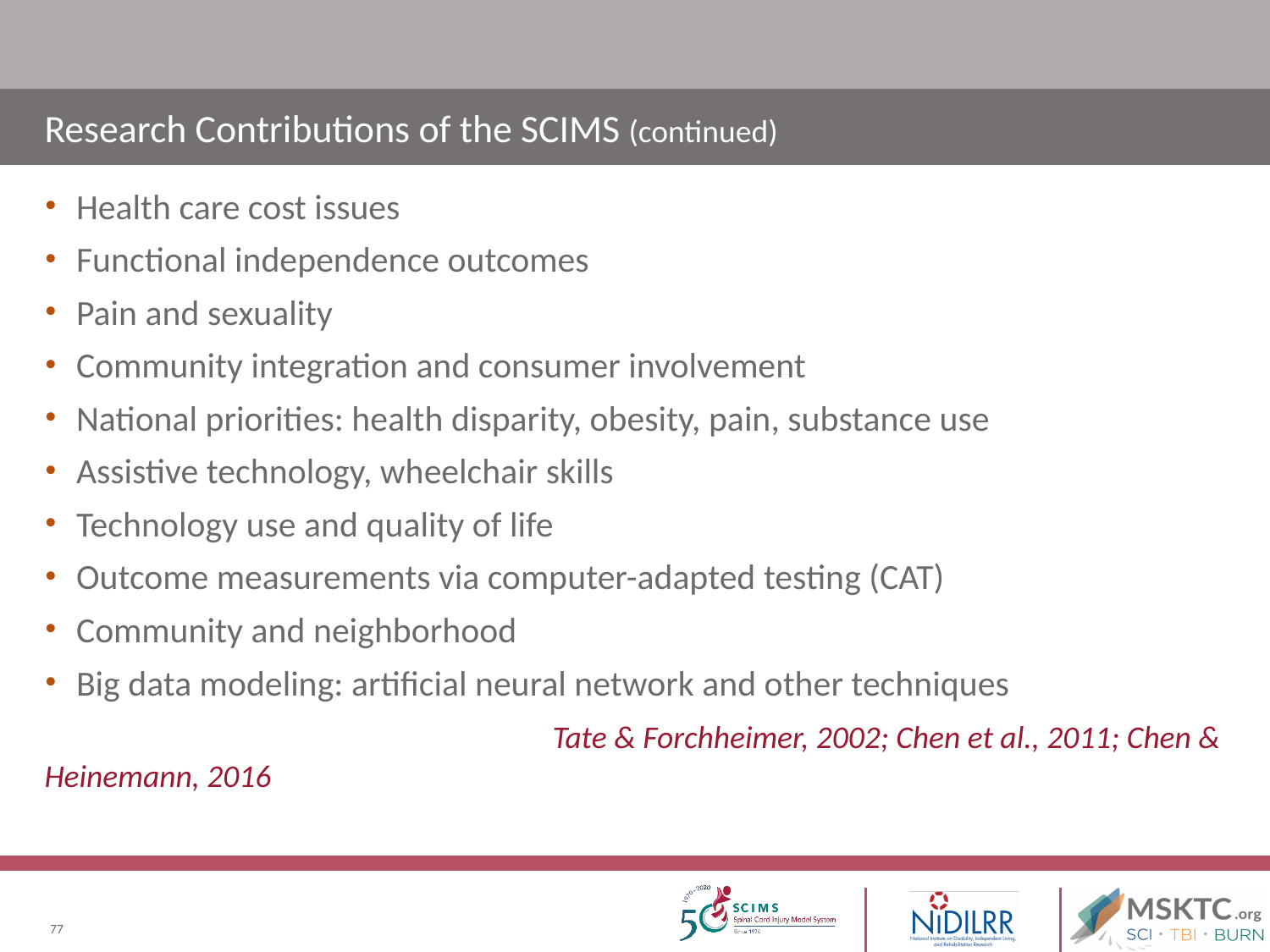

# Research Contributions of the SCIMS (continued)
Health care cost issues
Functional independence outcomes
Pain and sexuality
Community integration and consumer involvement
National priorities: health disparity, obesity, pain, substance use
Assistive technology, wheelchair skills
Technology use and quality of life
Outcome measurements via computer-adapted testing (CAT)
Community and neighborhood
Big data modeling: artificial neural network and other techniques
				Tate & Forchheimer, 2002; Chen et al., 2011; Chen & Heinemann, 2016
77